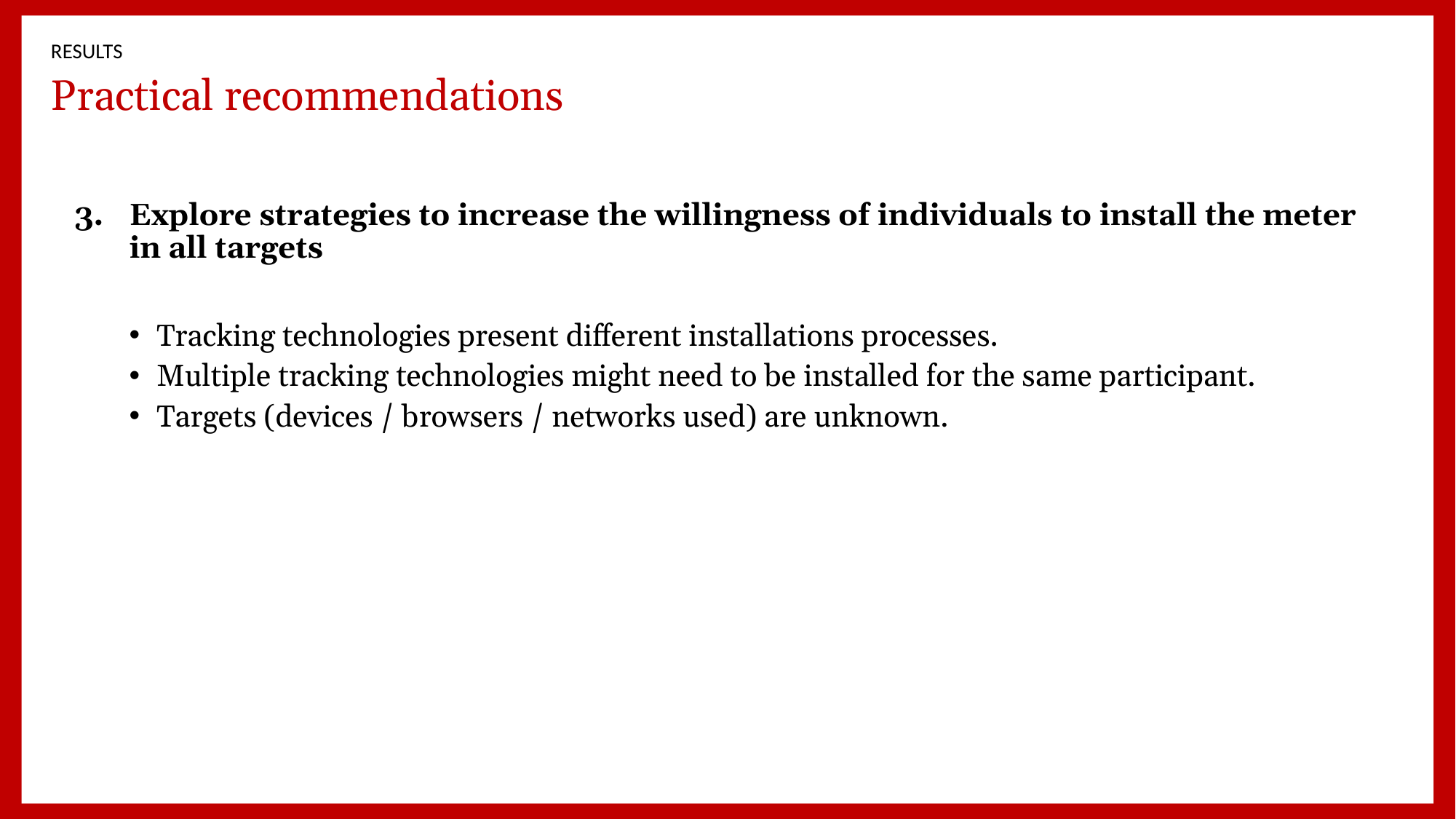

RESULTS
# Practical recommendations
Explore strategies to increase the willingness of individuals to install the meter in all targets

Tracking technologies present different installations processes.
Multiple tracking technologies might need to be installed for the same participant.
Targets (devices / browsers / networks used) are unknown.